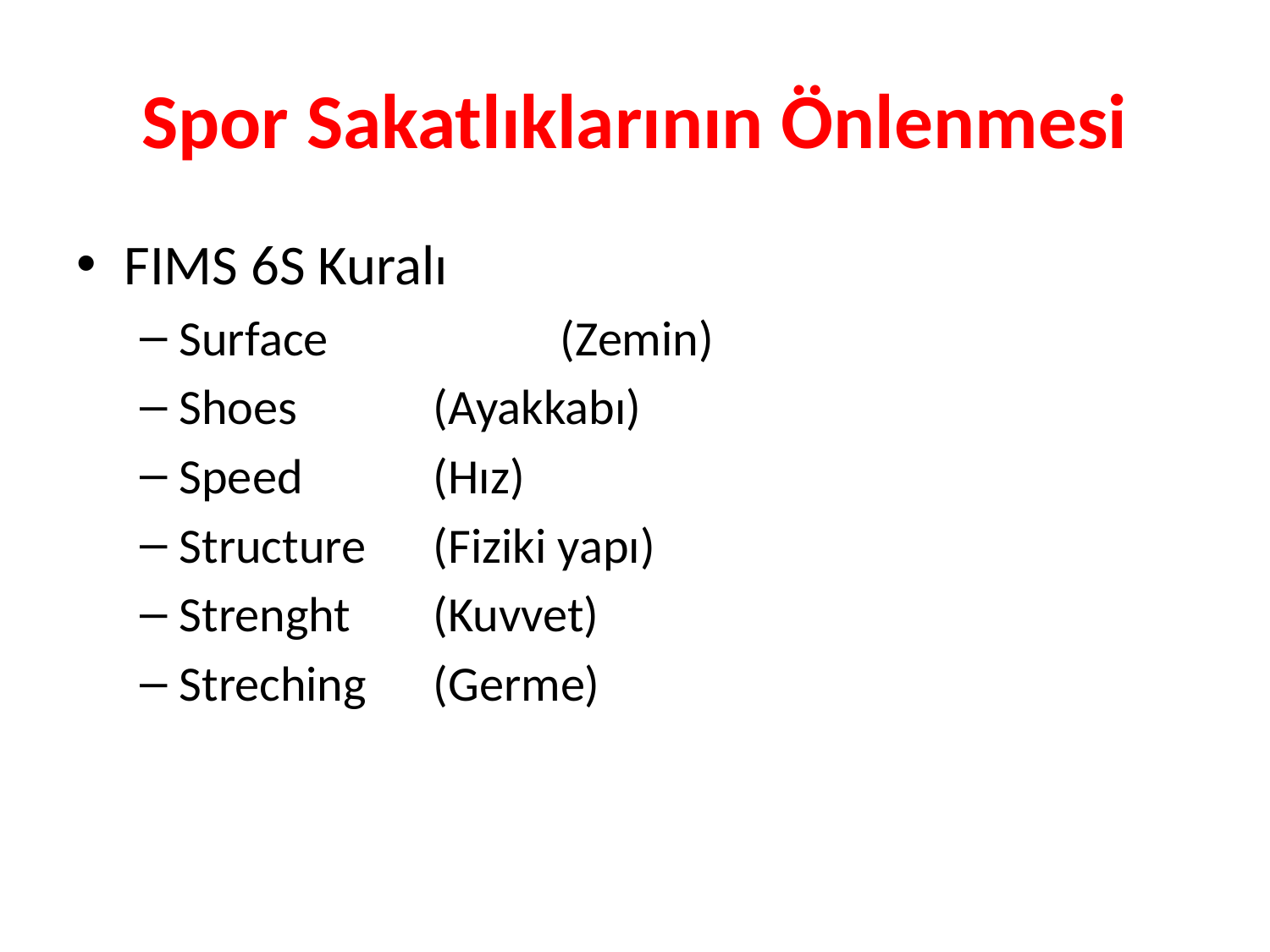

# Spor Sakatlıklarının Önlenmesi
FIMS 6S Kuralı
Surface		(Zemin)
Shoes		(Ayakkabı)
Speed		(Hız)
Structure	(Fiziki yapı)
Strenght	(Kuvvet)
Streching	(Germe)